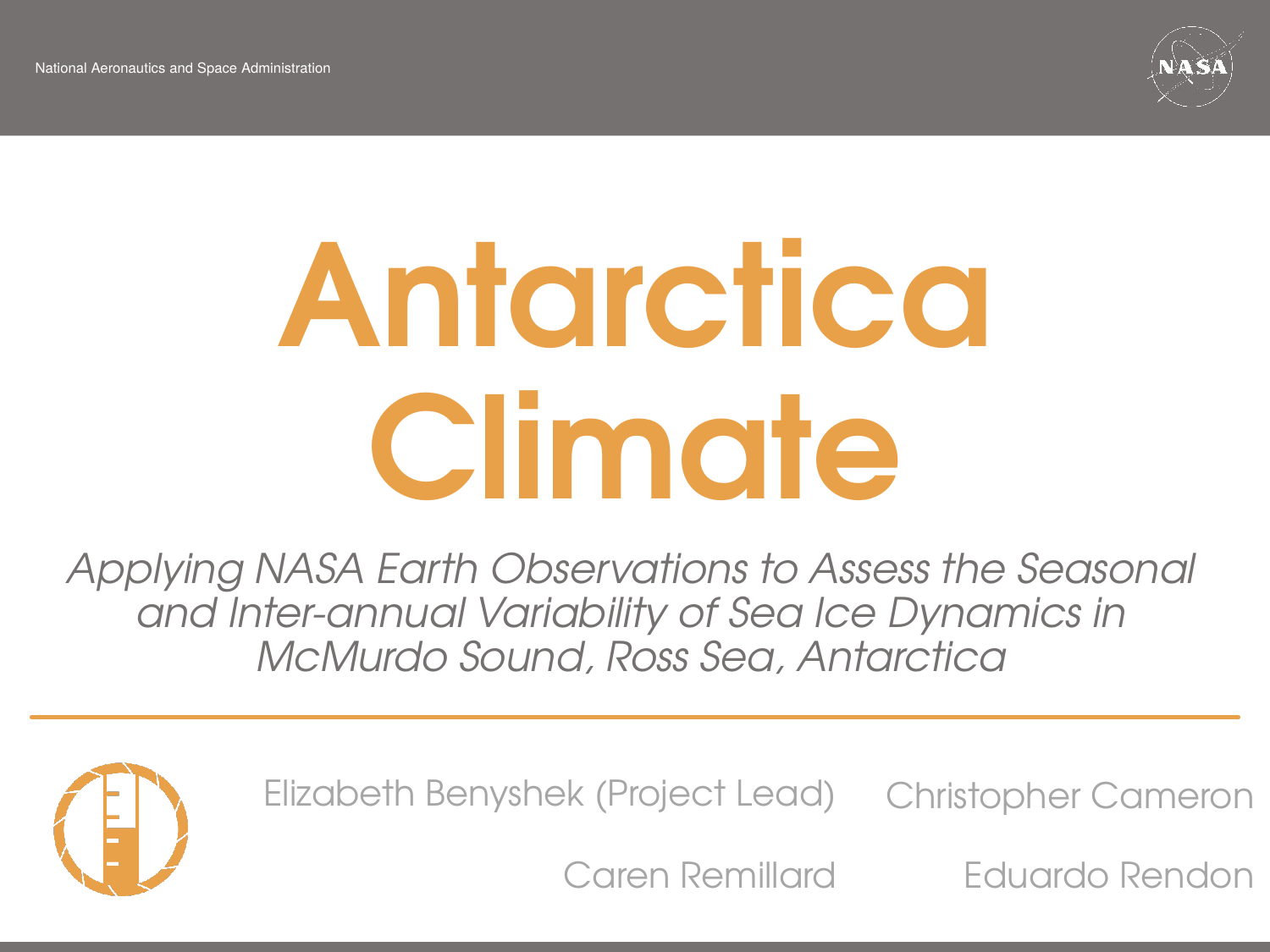

Antarctica Climate
Applying NASA Earth Observations to Assess the Seasonal and Inter-annual Variability of Sea Ice Dynamics in McMurdo Sound, Ross Sea, Antarctica
Elizabeth Benyshek (Project Lead)
Christopher Cameron
Caren Remillard
Eduardo Rendon